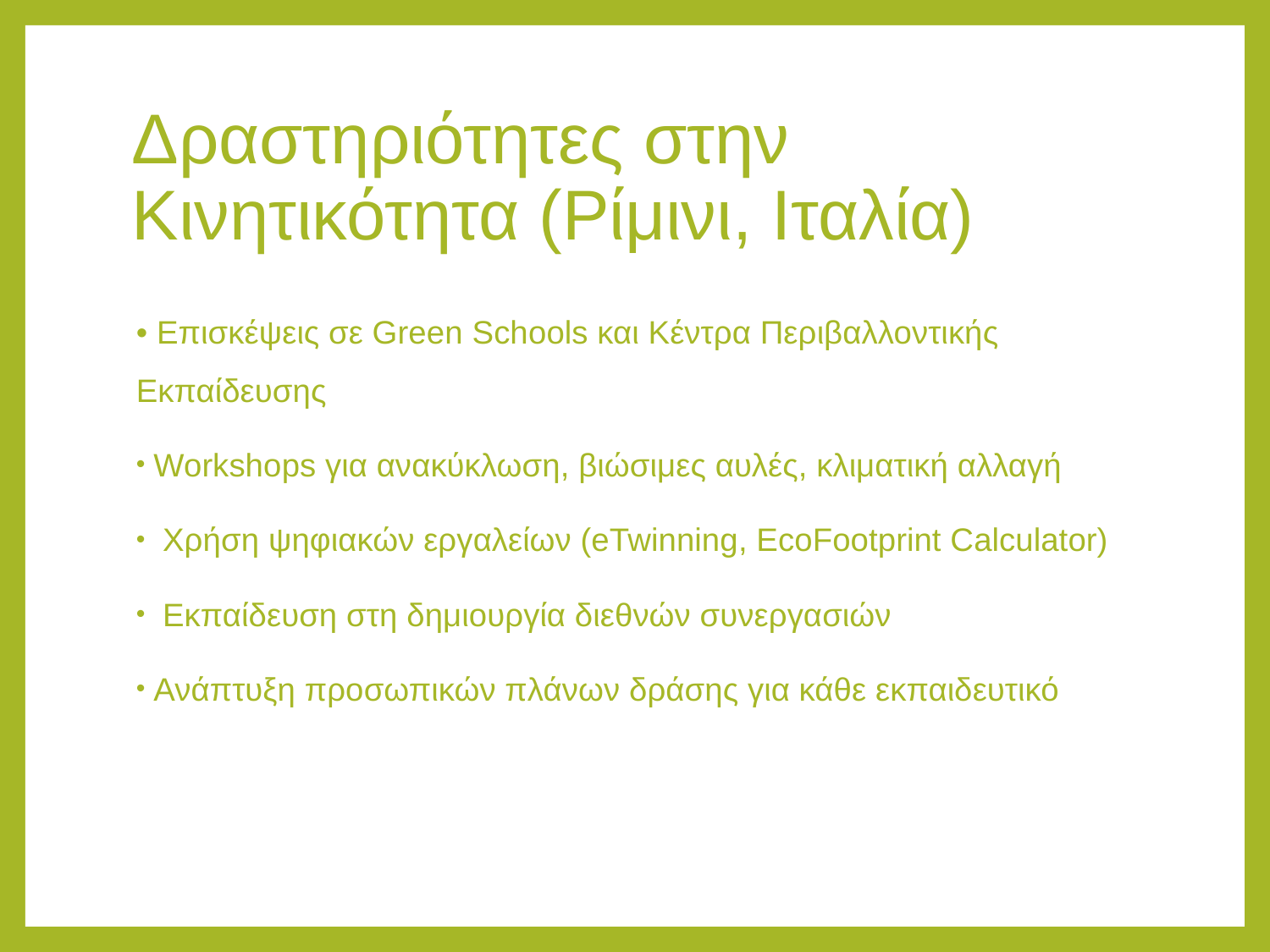

# Δραστηριότητες στην Κινητικότητα (Ρίμινι, Ιταλία)
• Επισκέψεις σε Green Schools και Κέντρα Περιβαλλοντικής   Εκπαίδευσης
Workshops για ανακύκλωση, βιώσιμες αυλές, κλιματική αλλαγή
 Χρήση ψηφιακών εργαλείων (eTwinning, EcoFootprint Calculator)
 Εκπαίδευση στη δημιουργία διεθνών συνεργασιών
Ανάπτυξη προσωπικών πλάνων δράσης για κάθε εκπαιδευτικό